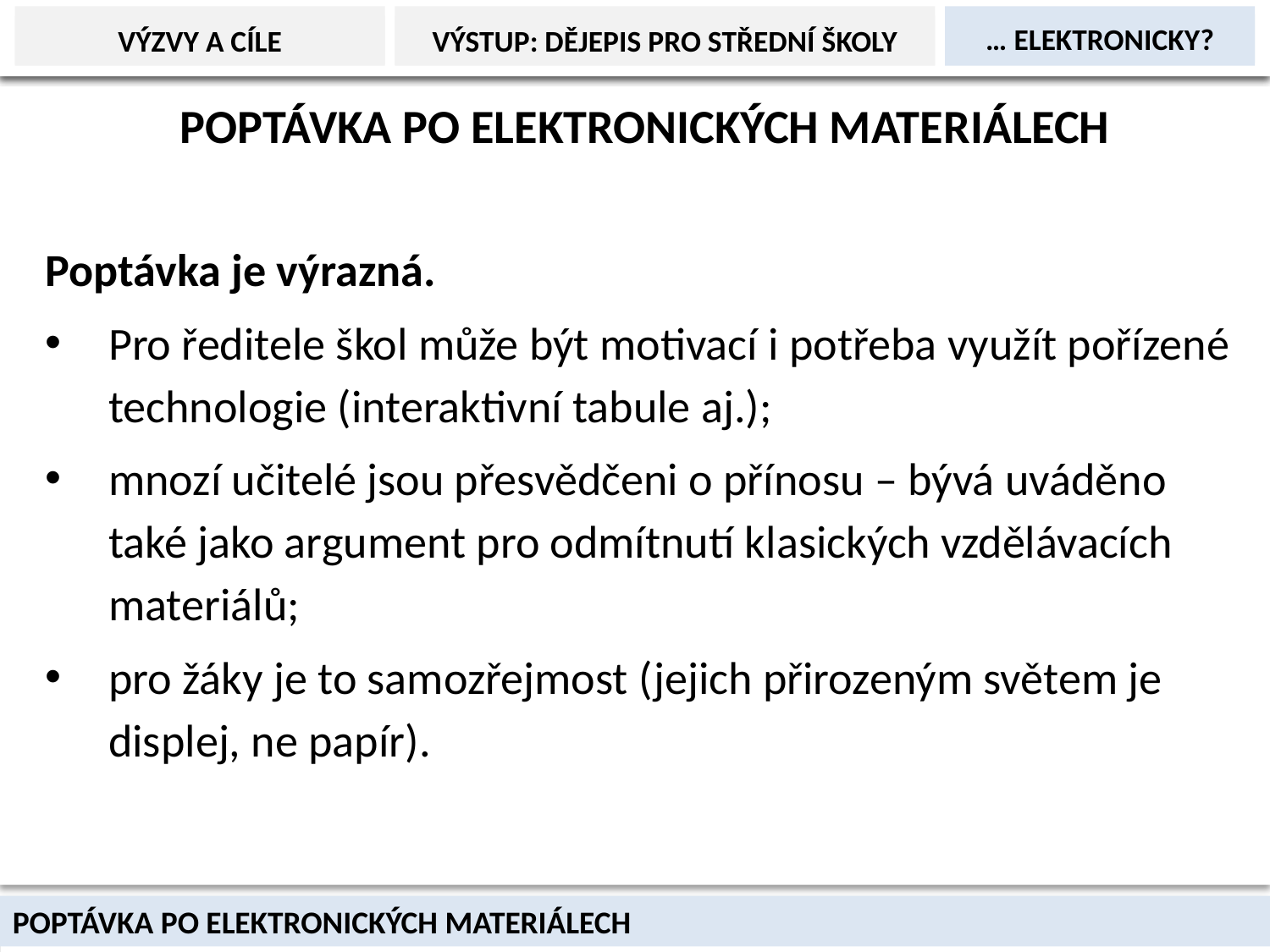

Služba učitelům
… elektronicky?
výzvy a cíle
výstup: dějepis pro střední školy
Redakce, Autoři

Poptávka po elektronických materiálech

Poptávka je výrazná.
Pro ředitele škol může být motivací i potřeba využít pořízené technologie (interaktivní tabule aj.);
mnozí učitelé jsou přesvědčeni o přínosu – bývá uváděno také jako argument pro odmítnutí klasických vzdělávacích materiálů;
pro žáky je to samozřejmost (jejich přirozeným světem je displej, ne papír).

Poptávka po elektronických materiálech